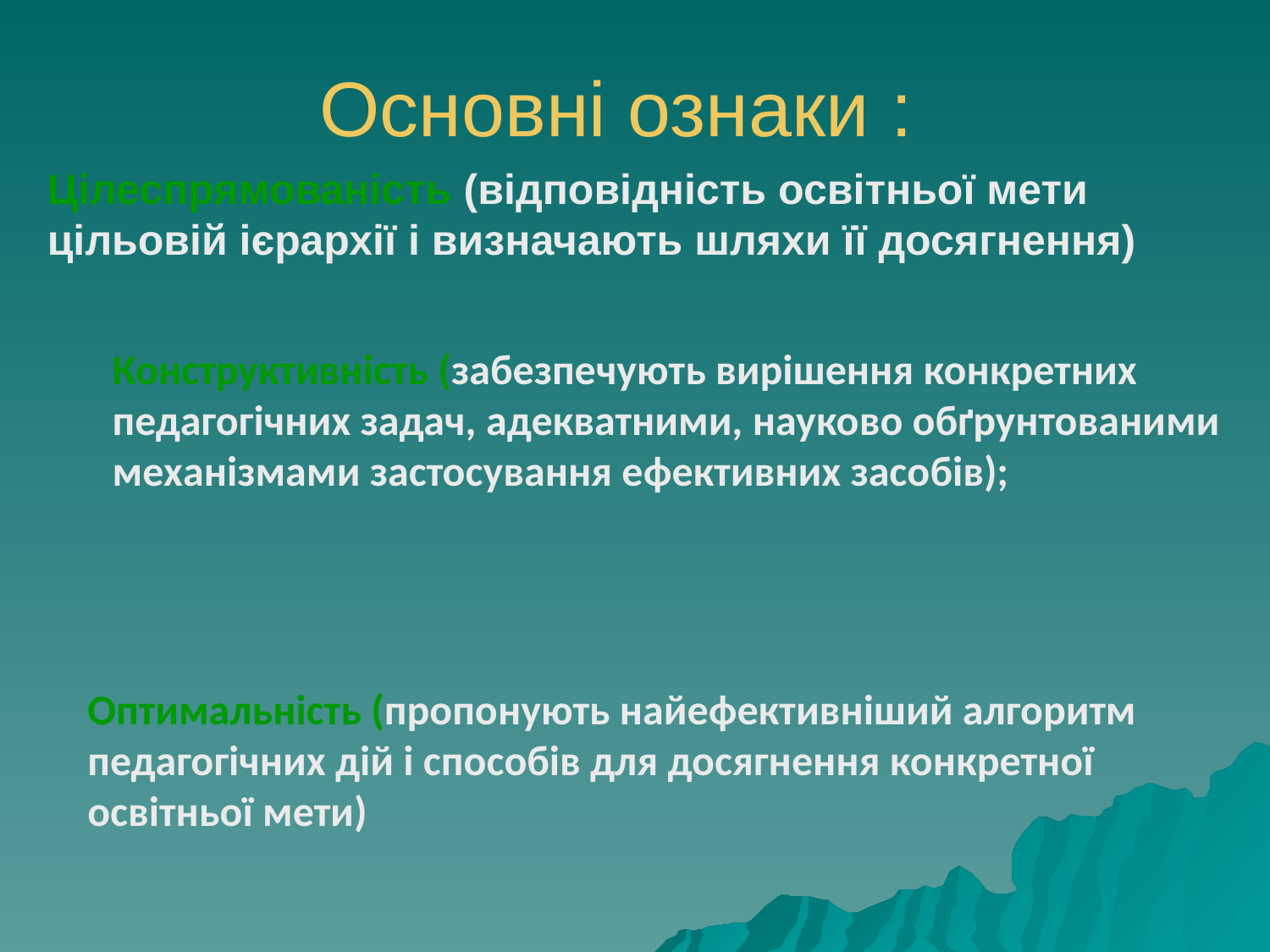

Основні ознаки :
Цілеспрямованість (відповідність освітньої мети цільовій ієрархії і визначають шляхи її досягнення)
Конструктивність (забезпечують вирішення конкретних педагогічних задач, адекватними, науково обґрунтованими механізмами застосування ефективних засобів);
Оптимальність (пропонують найефективніший алгоритм педагогічних дій і способів для досягнення конкретної освітньої мети)